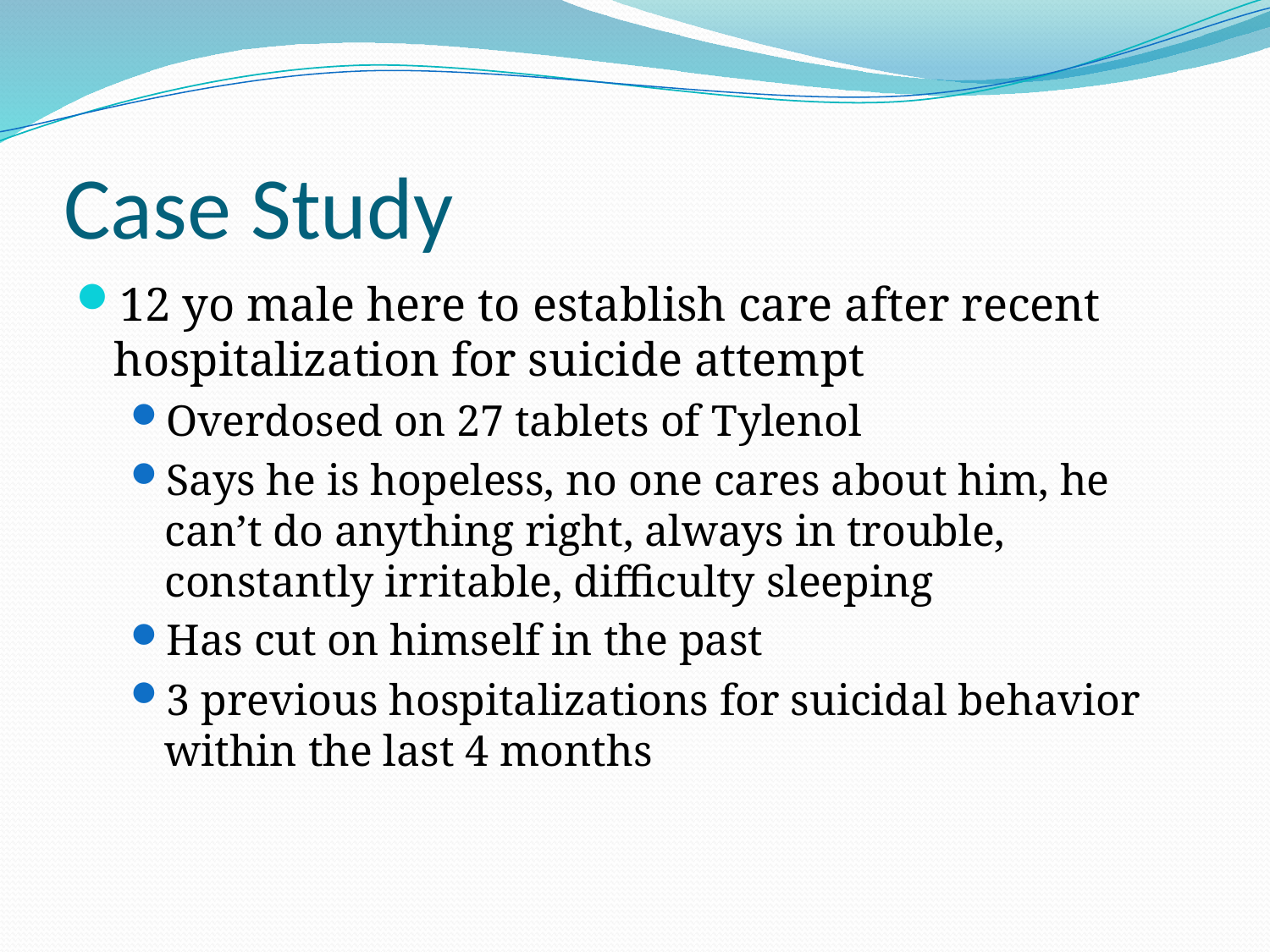

# Case Study
12 yo male here to establish care after recent hospitalization for suicide attempt
Overdosed on 27 tablets of Tylenol
Says he is hopeless, no one cares about him, he can’t do anything right, always in trouble, constantly irritable, difficulty sleeping
Has cut on himself in the past
3 previous hospitalizations for suicidal behavior within the last 4 months